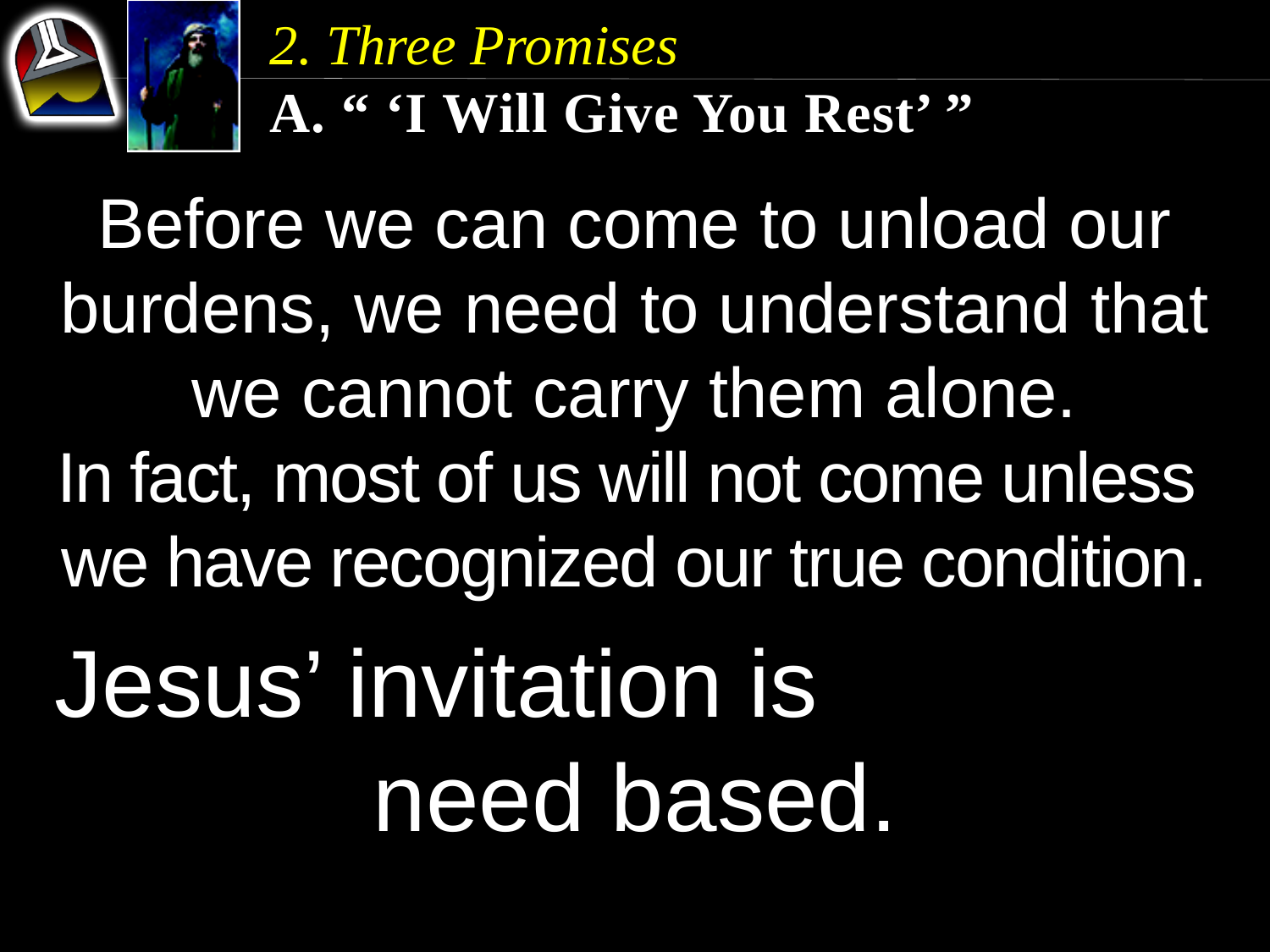

2. Three Promises
A. “ ‘I Will Give You Rest’ ”
Before we can come to unload our burdens, we need to understand that we cannot carry them alone.
In fact, most of us will not come unless  we have recognized our true condition.
Jesus’ invitation is                need based.